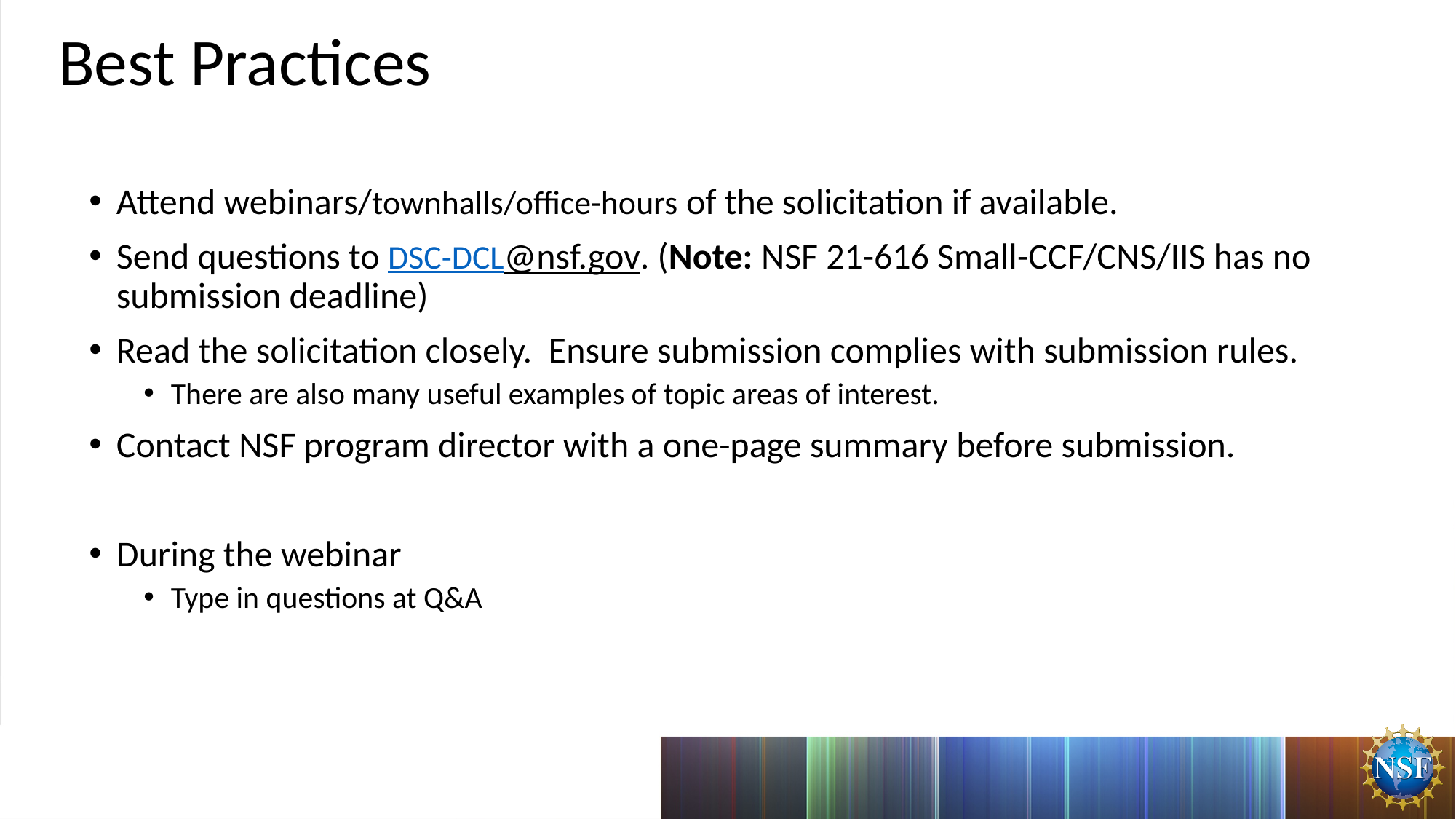

# Best Practices
Attend webinars/townhalls/office-hours of the solicitation if available.
Send questions to DSC-DCL@nsf.gov. (Note: NSF 21-616 Small-CCF/CNS/IIS has no submission deadline)
Read the solicitation closely.  Ensure submission complies with submission rules.
There are also many useful examples of topic areas of interest.
Contact NSF program director with a one-page summary before submission.

During the webinar
Type in questions at Q&A